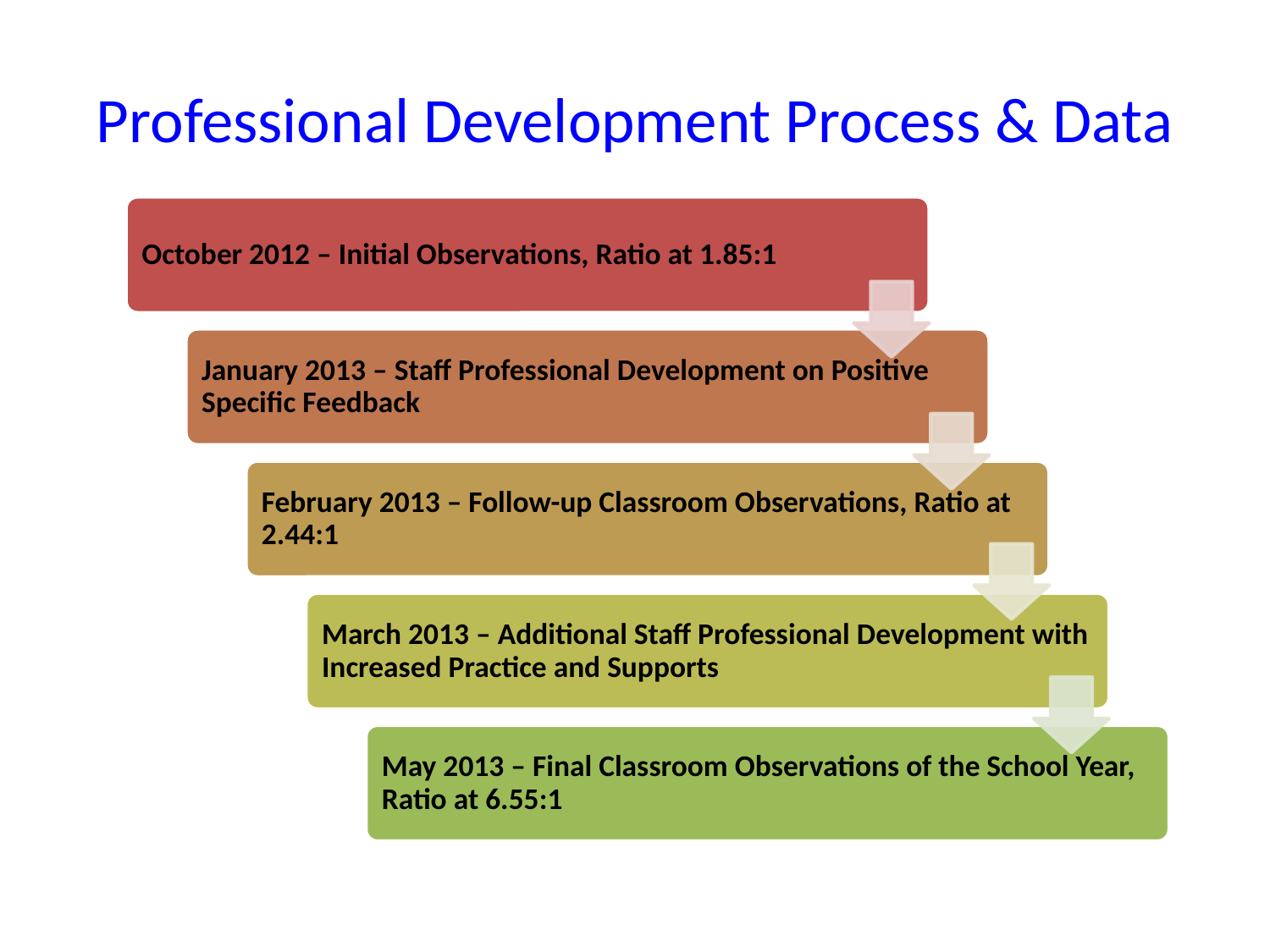

# Professional Development Process & Data
October 2012 – Initial Observations, Ratio at 1.85:1
January 2013 – Staff Professional Development on Positive Specific Feedback
February 2013 – Follow-up Classroom Observations, Ratio at 2.44:1
March 2013 – Additional Staff Professional Development with Increased Practice and Supports
May 2013 – Final Classroom Observations of the School Year, Ratio at 6.55:1